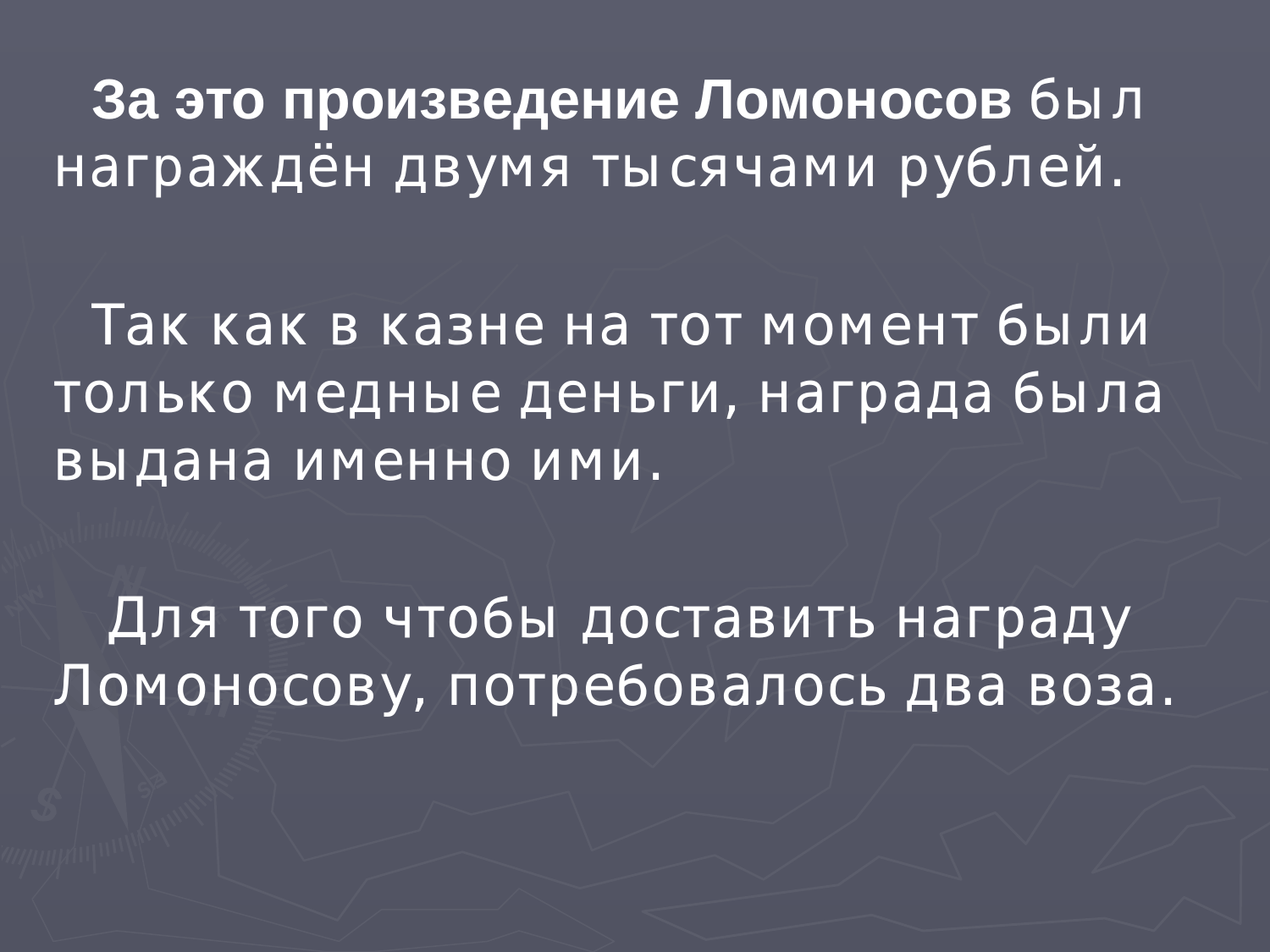

За это произведение Ломоносов был награждён двумя тысячами рублей.

Так как в казне на тот момент были только медные деньги, награда была выдана именно ими.

 Для того чтобы доставить награду Ломоносову, потребовалось два воза.